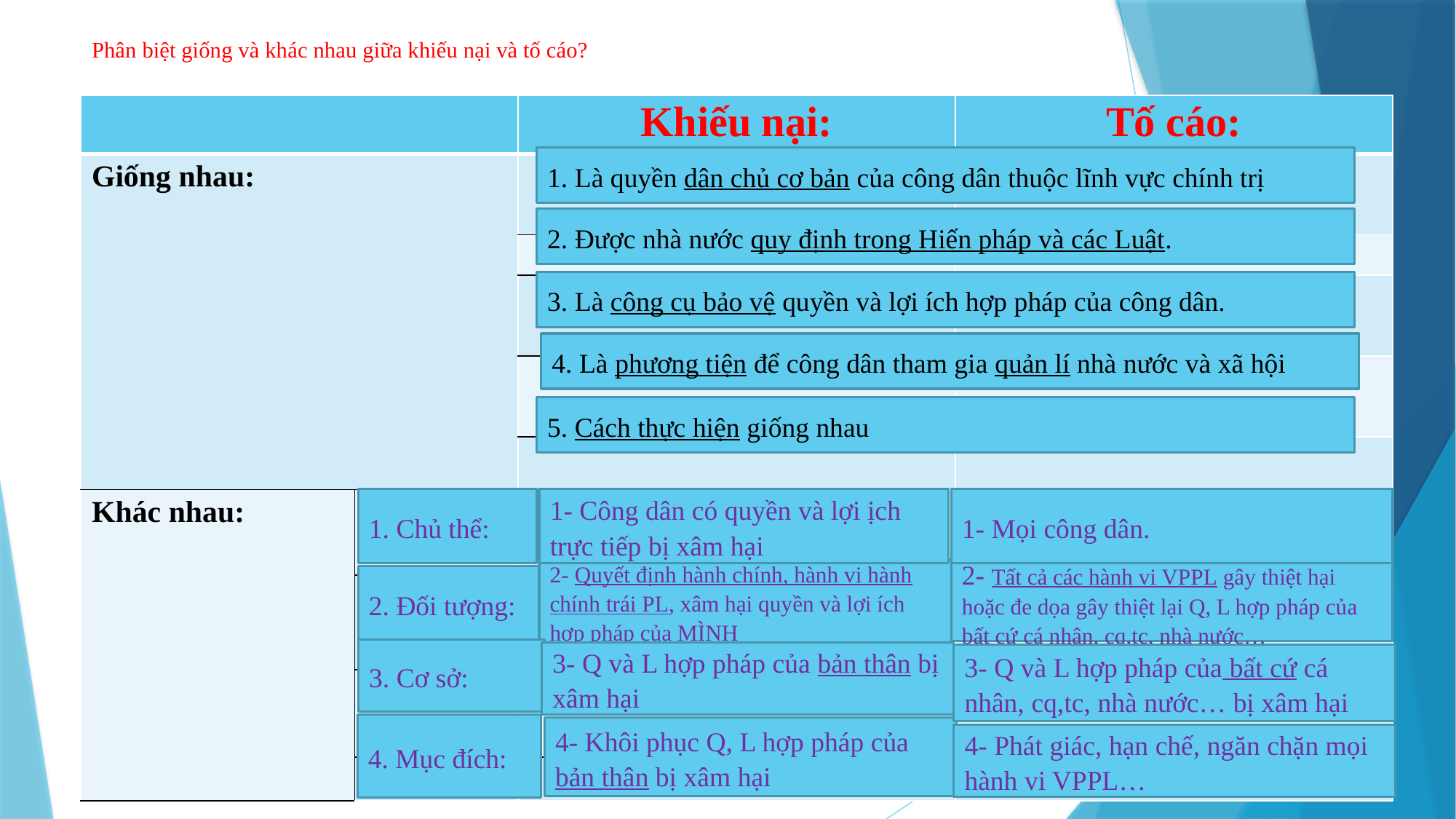

# Phân biệt giống và khác nhau giữa khiếu nại và tố cáo?
|  |  | Khiếu nại: | Tố cáo: |
| --- | --- | --- | --- |
| Giống nhau: |  |  |  |
|  |  |  |  |
|  |  |  |  |
|  |  |  |  |
|  |  |  |  |
| Khác nhau: |  |  |  |
|  |  |  |  |
|  |  |  |  |
|  |  |  |  |
1. Là quyền dân chủ cơ bản của công dân thuộc lĩnh vực chính trị
2. Được nhà nước quy định trong Hiến pháp và các Luật.
3. Là công cụ bảo vệ quyền và lợi ích hợp pháp của công dân.
4. Là phương tiện để công dân tham gia quản lí nhà nước và xã hội
5. Cách thực hiện giống nhau
1- Công dân có quyền và lợi ịch trực tiếp bị xâm hại
1- Mọi công dân.
1. Chủ thể:
2- Quyết định hành chính, hành vi hành chính trái PL, xâm hại quyền và lợi ích hợp pháp của MÌNH
2- Tất cả các hành vi VPPL gây thiệt hại hoặc đe dọa gây thiệt lại Q, L hợp pháp của bất cứ cá nhân, cq,tc, nhà nước…
2. Đối tượng:
3. Cơ sở:
3- Q và L hợp pháp của bản thân bị xâm hại
3- Q và L hợp pháp của bất cứ cá nhân, cq,tc, nhà nước… bị xâm hại
4. Mục đích:
4- Khôi phục Q, L hợp pháp của bản thân bị xâm hại
4- Phát giác, hạn chế, ngăn chặn mọi hành vi VPPL…